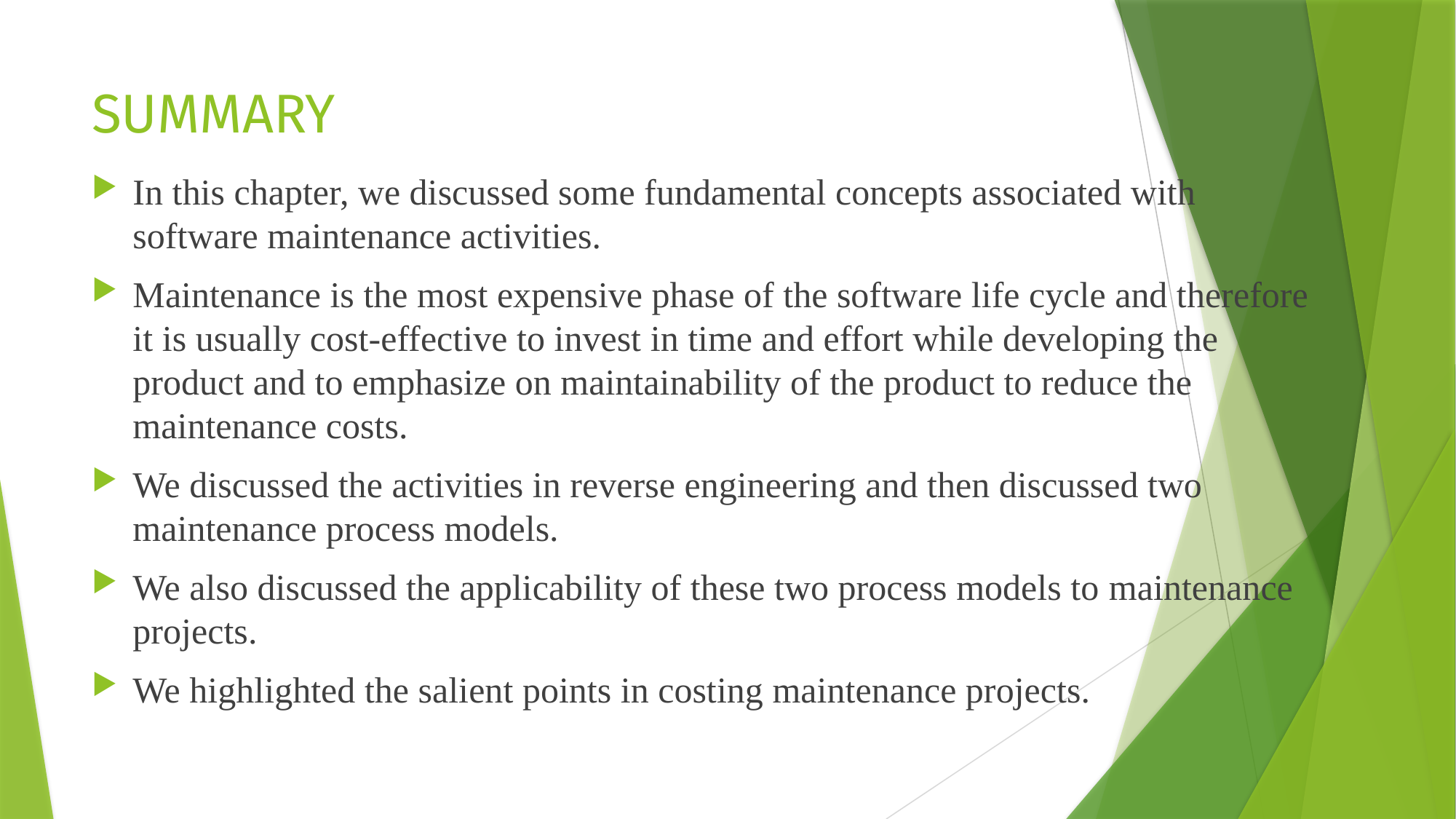

# SUMMARY
In this chapter, we discussed some fundamental concepts associated with software maintenance activities.
Maintenance is the most expensive phase of the software life cycle and therefore it is usually cost-effective to invest in time and effort while developing the product and to emphasize on maintainability of the product to reduce the maintenance costs.
We discussed the activities in reverse engineering and then discussed two maintenance process models.
We also discussed the applicability of these two process models to maintenance projects.
We highlighted the salient points in costing maintenance projects.